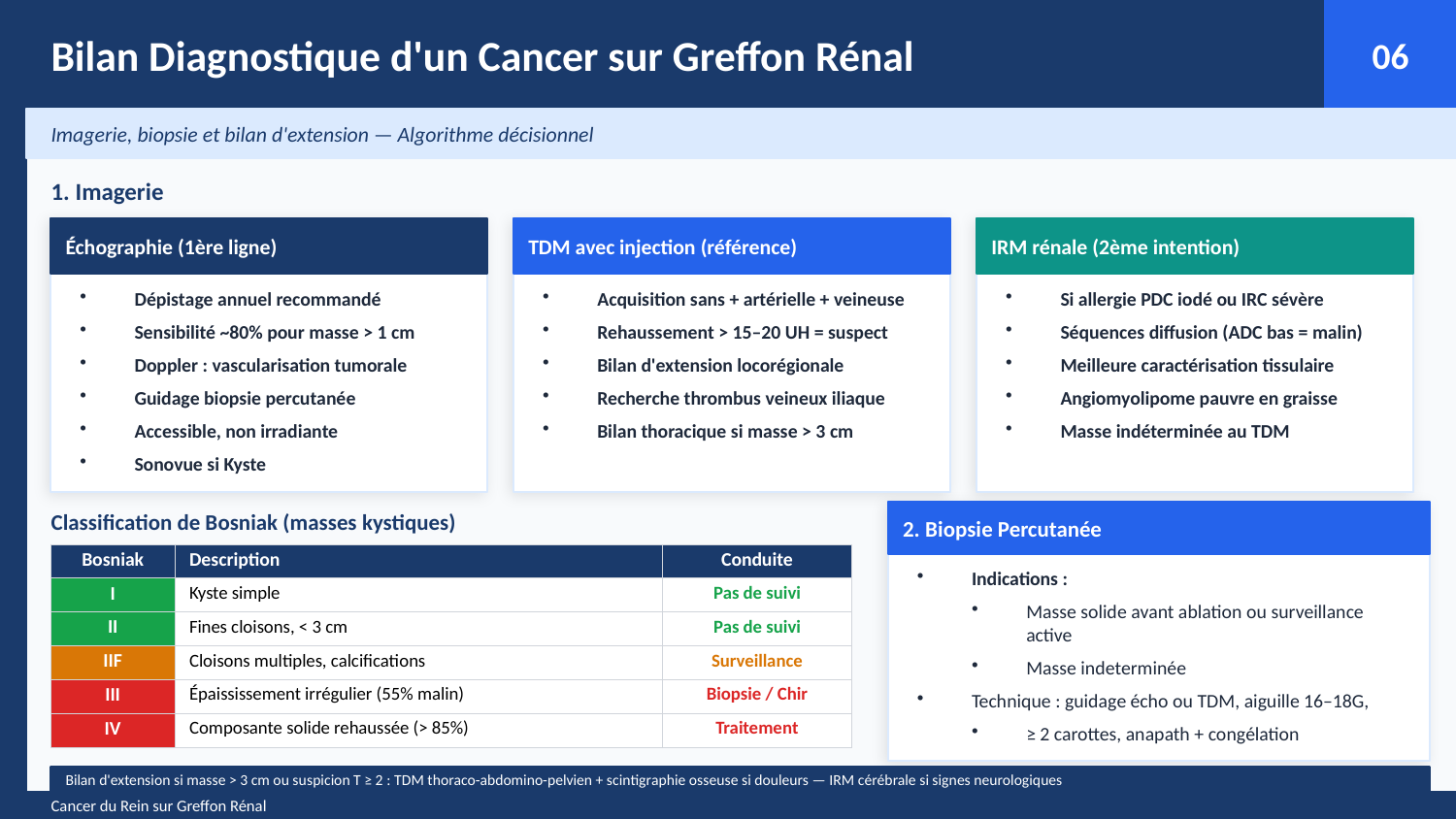

Bilan Diagnostique d'un Cancer sur Greffon Rénal

06

Imagerie, biopsie et bilan d'extension — Algorithme décisionnel
1. Imagerie

Échographie (1ère ligne)

TDM avec injection (référence)

IRM rénale (2ème intention)
Dépistage annuel recommandé
Sensibilité ~80% pour masse > 1 cm
Doppler : vascularisation tumorale
Guidage biopsie percutanée
Accessible, non irradiante
Sonovue si Kyste
Acquisition sans + artérielle + veineuse
Rehaussement > 15–20 UH = suspect
Bilan d'extension locorégionale
Recherche thrombus veineux iliaque
Bilan thoracique si masse > 3 cm
Si allergie PDC iodé ou IRC sévère
Séquences diffusion (ADC bas = malin)
Meilleure caractérisation tissulaire
Angiomyolipome pauvre en graisse
Masse indéterminée au TDM
Classification de Bosniak (masses kystiques)

2. Biopsie Percutanée
| Bosniak | Description | Conduite |
| --- | --- | --- |
| I | Kyste simple | Pas de suivi |
| II | Fines cloisons, < 3 cm | Pas de suivi |
| IIF | Cloisons multiples, calcifications | Surveillance |
| III | Épaississement irrégulier (55% malin) | Biopsie / Chir |
| IV | Composante solide rehaussée (> 85%) | Traitement |
Indications :
Masse solide avant ablation ou surveillance active
Masse indeterminée
Technique : guidage écho ou TDM, aiguille 16–18G,
≥ 2 carottes, anapath + congélation

Bilan d'extension si masse > 3 cm ou suspicion T ≥ 2 : TDM thoraco-abdomino-pelvien + scintigraphie osseuse si douleurs — IRM cérébrale si signes neurologiques

Cancer du Rein sur Greffon Rénal